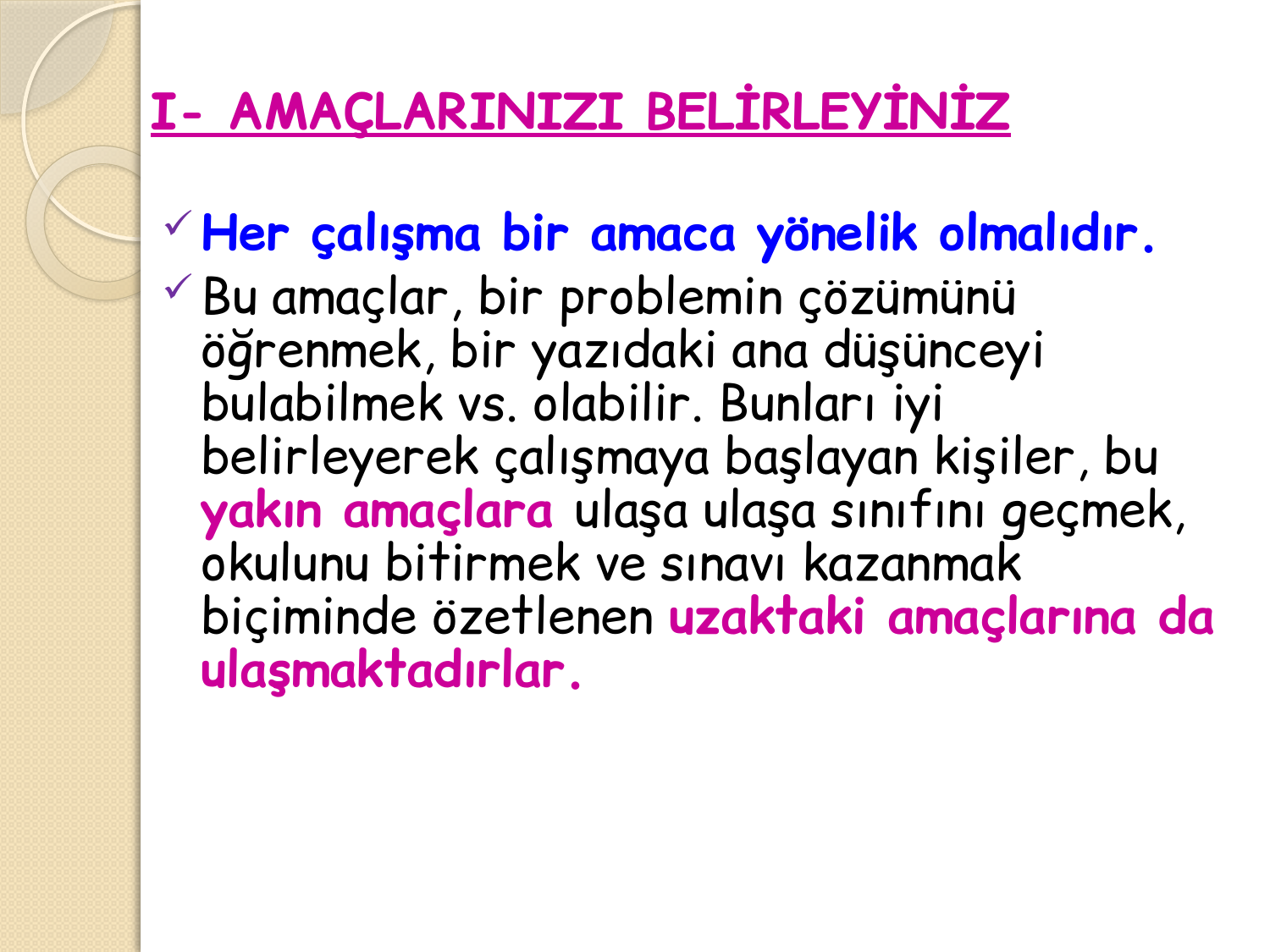

# I- AMAÇLARINIZI BELİRLEYİNİZ
Her çalışma bir amaca yönelik olmalıdır.
Bu amaçlar, bir problemin çözümünü öğrenmek, bir yazıdaki ana düşünceyi bulabilmek vs. olabilir. Bunları iyi belirleyerek çalışmaya başlayan kişiler, bu yakın amaçlara ulaşa ulaşa sınıfını geçmek, okulunu bitirmek ve sınavı kazanmak biçiminde özetlenen uzaktaki amaçlarına da ulaşmaktadırlar.